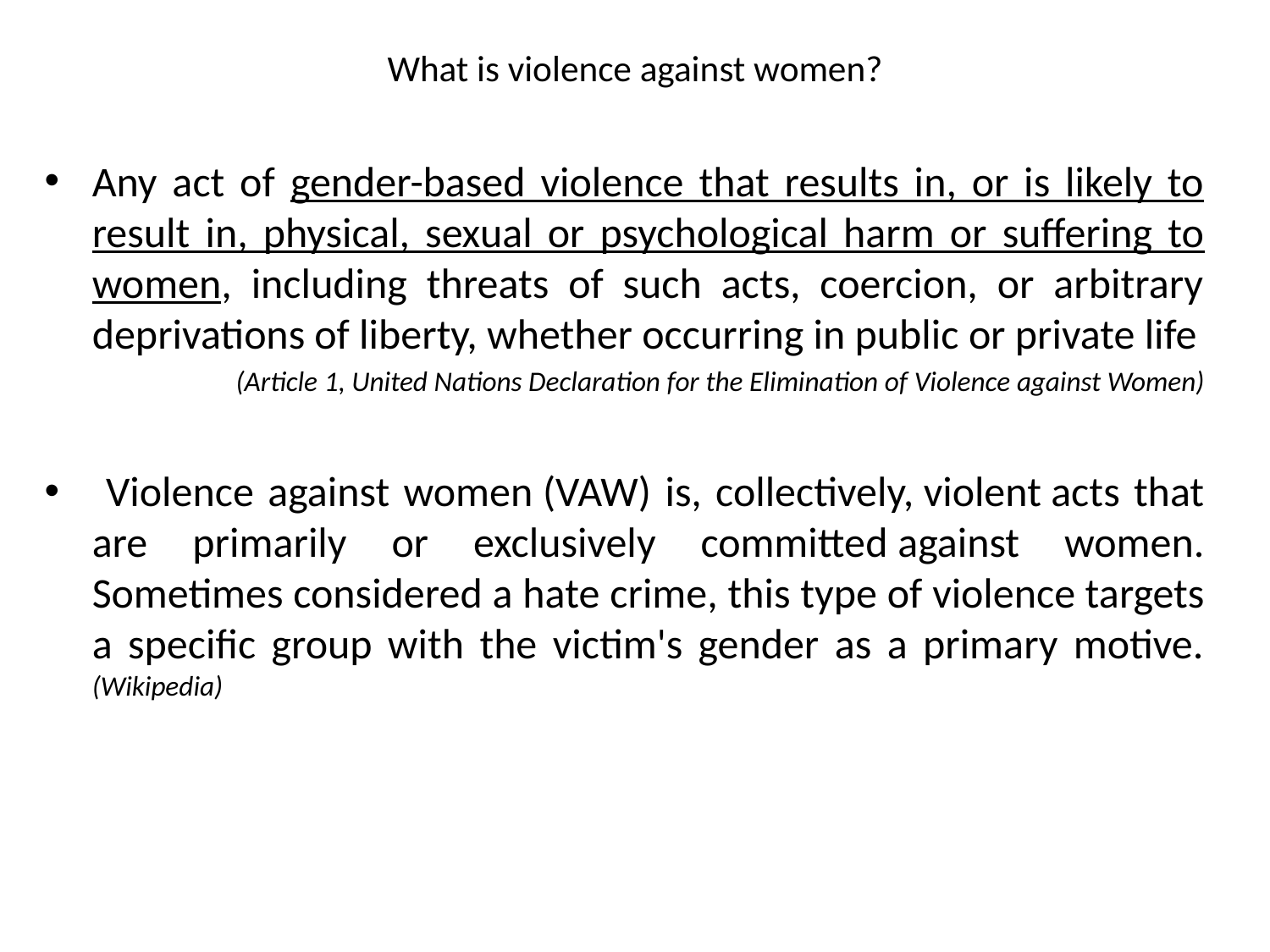

# What is violence against women?
Any act of gender-based violence that results in, or is likely to result in, physical, sexual or psychological harm or suffering to women, including threats of such acts, coercion, or arbitrary deprivations of liberty, whether occurring in public or private life
(Article 1, United Nations Declaration for the Elimination of Violence against Women)

 Violence against women (VAW) is, collectively, violent acts that are primarily or exclusively committed against women. Sometimes considered a hate crime, this type of violence targets a specific group with the victim's gender as a primary motive. (Wikipedia)